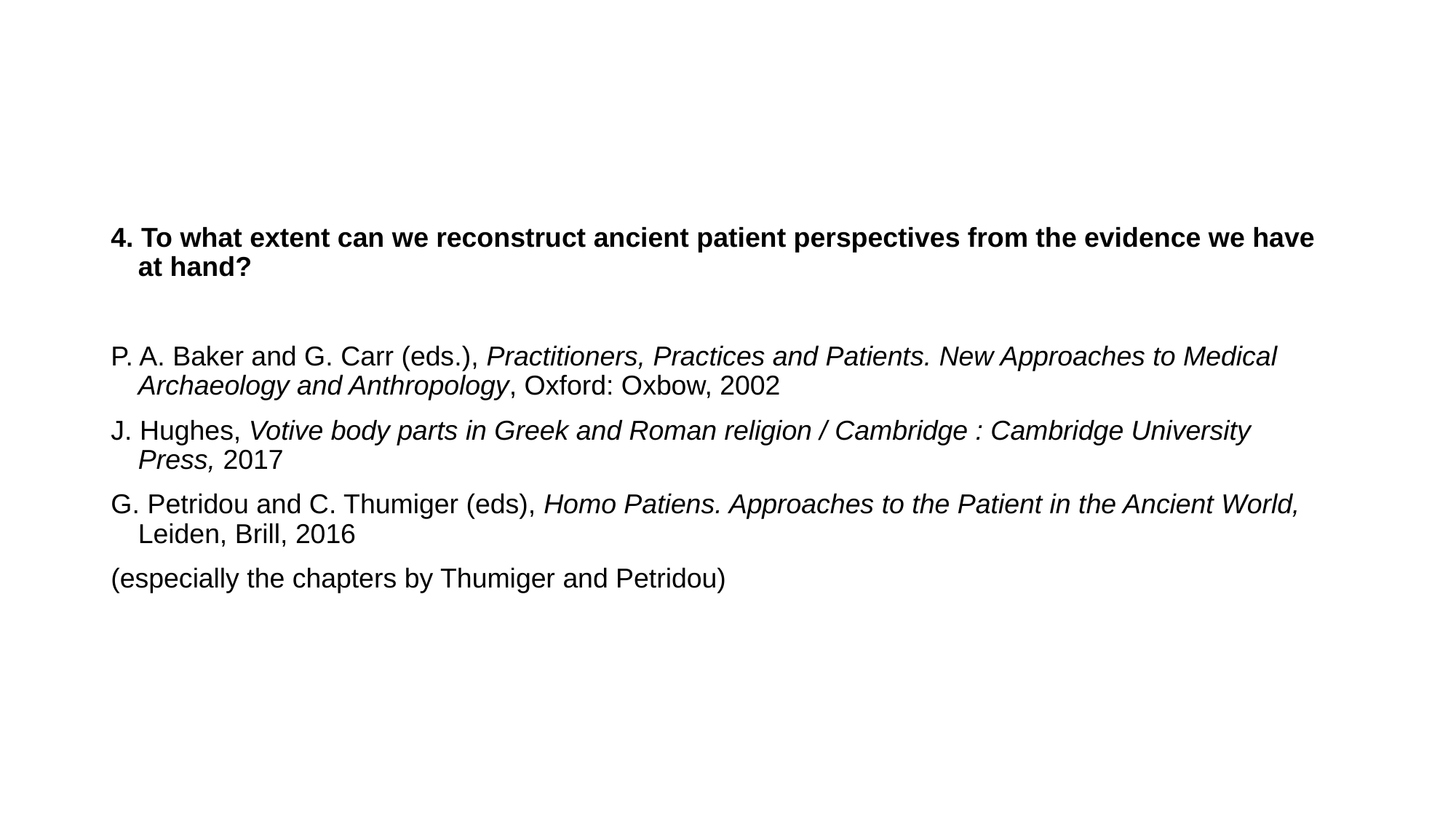

#
4. To what extent can we reconstruct ancient patient perspectives from the evidence we have at hand?

P. A. Baker and G. Carr (eds.), Practitioners, Practices and Patients. New Approaches to Medical Archaeology and Anthropology, Oxford: Oxbow, 2002
J. Hughes, Votive body parts in Greek and Roman religion / Cambridge : Cambridge University Press, 2017
G. Petridou and C. Thumiger (eds), Homo Patiens. Approaches to the Patient in the Ancient World, Leiden, Brill, 2016
(especially the chapters by Thumiger and Petridou)